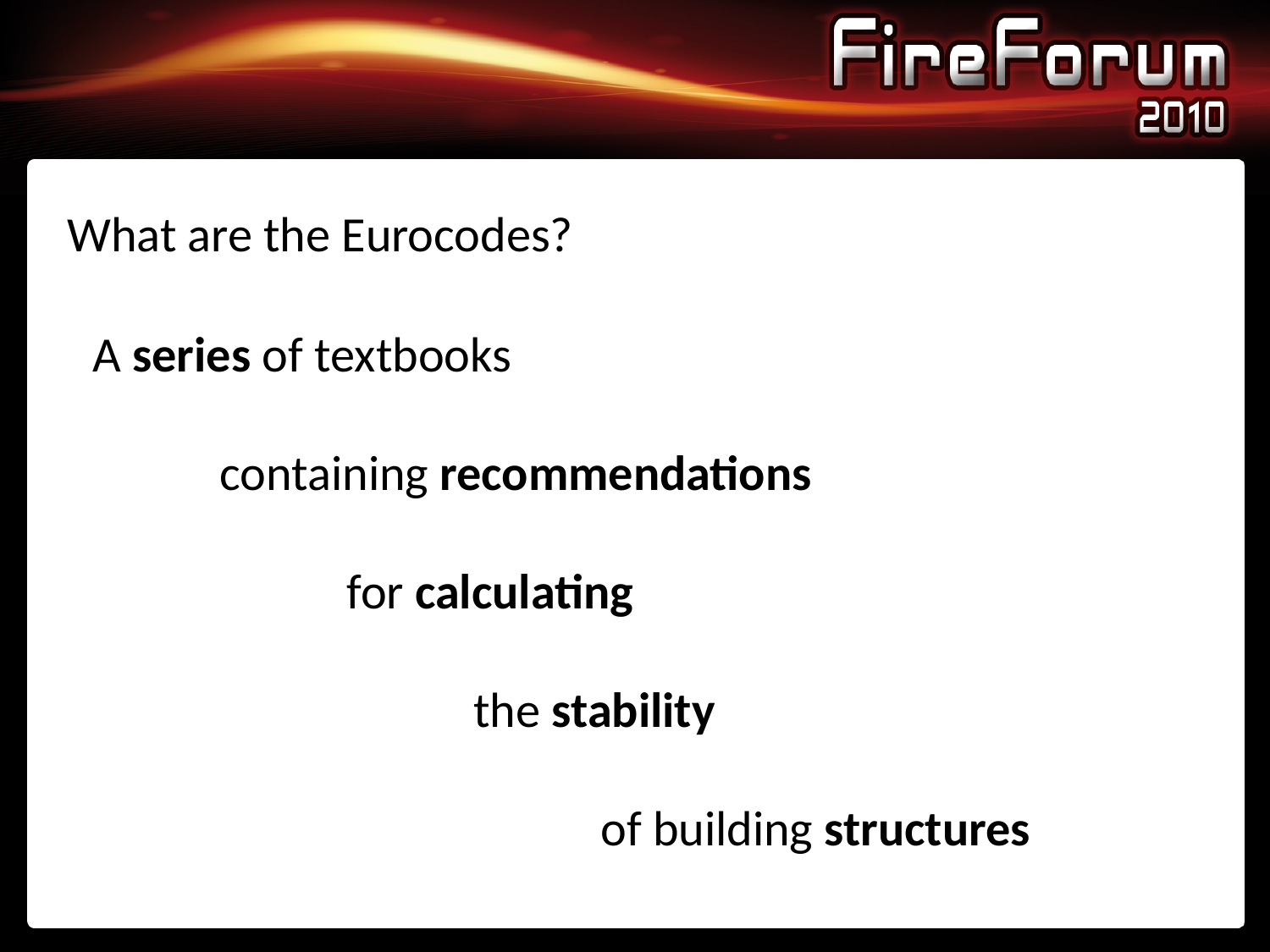

What are the Eurocodes?
A series of textbooks

	containing recommendations

		for calculating

			the stability

				of building structures